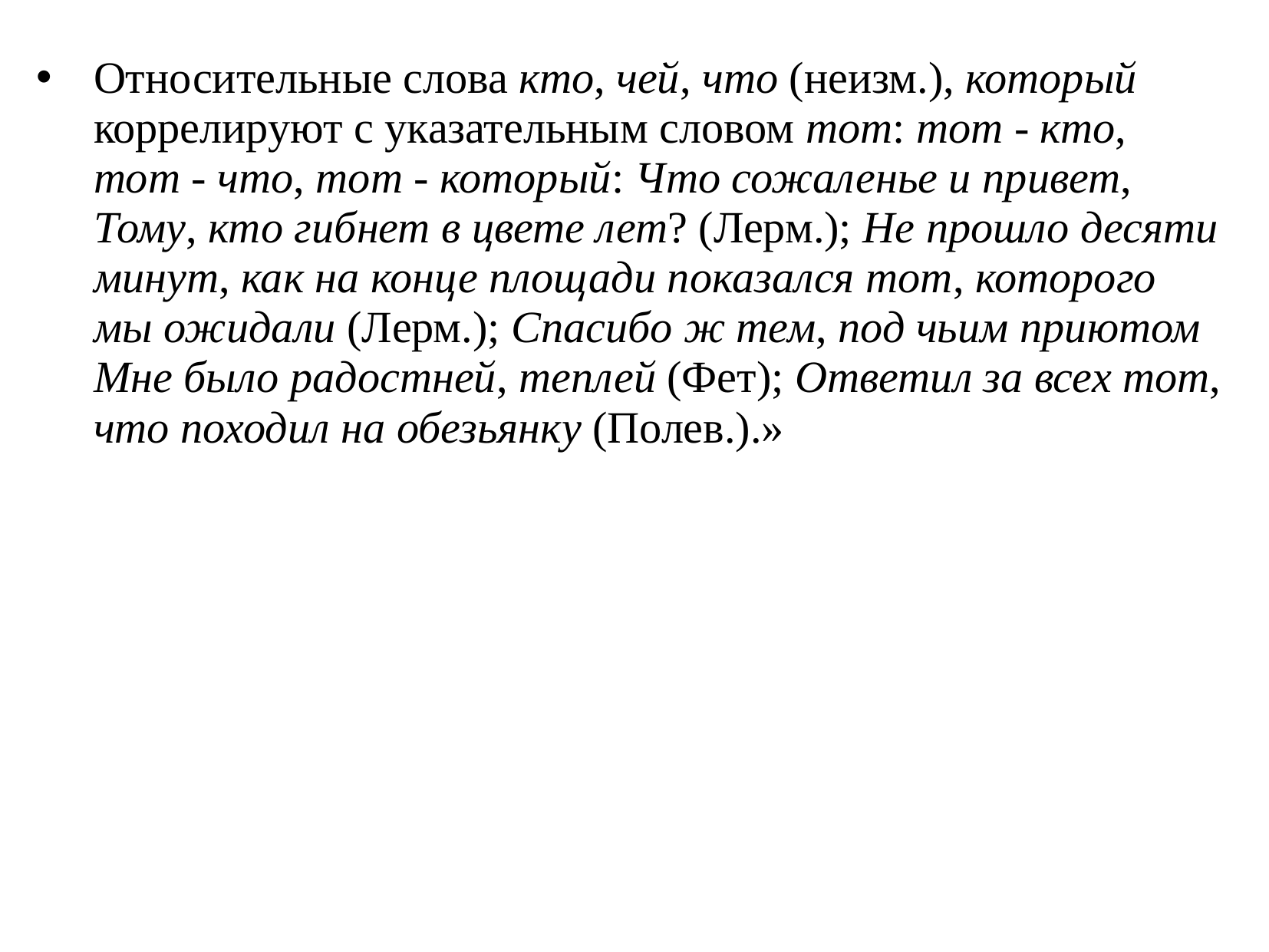

Относительные слова кто, чей, что (неизм.), который коррелируют с указательным словом тот: тот - кто, тот - что, тот - который: Что сожаленье и привет, Тому, кто гибнет в цвете лет? (Лерм.); Не прошло десяти минут, как на конце площади показался тот, которого мы ожидали (Лерм.); Спасибо ж тем, под чьим приютом Мне было радостней, теплей (Фет); Ответил за всех тот, что походил на обезьянку (Полев.).»